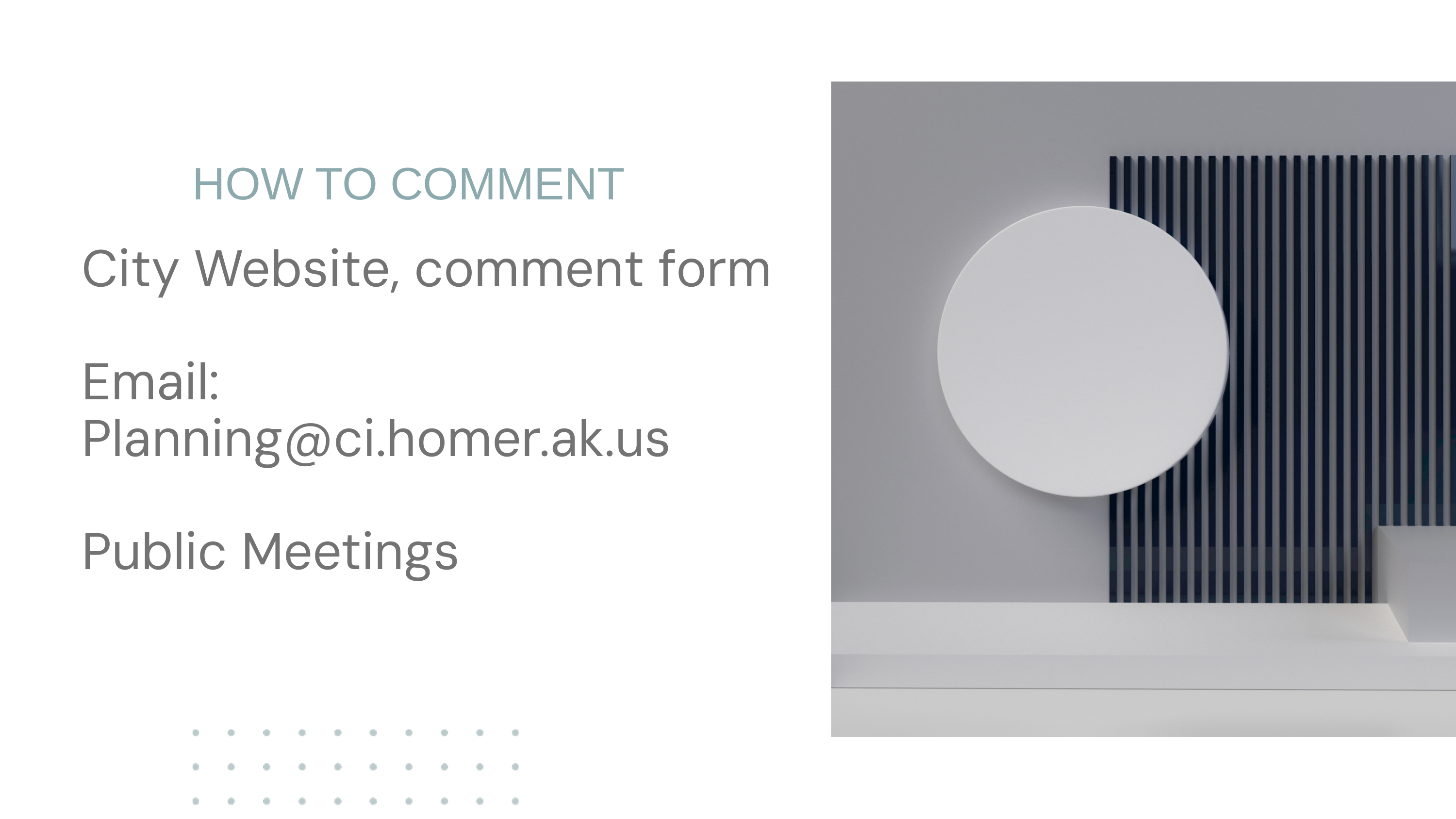

HOW TO COMMENT
City Website, comment form

Email: Planning@ci.homer.ak.us

Public Meetings